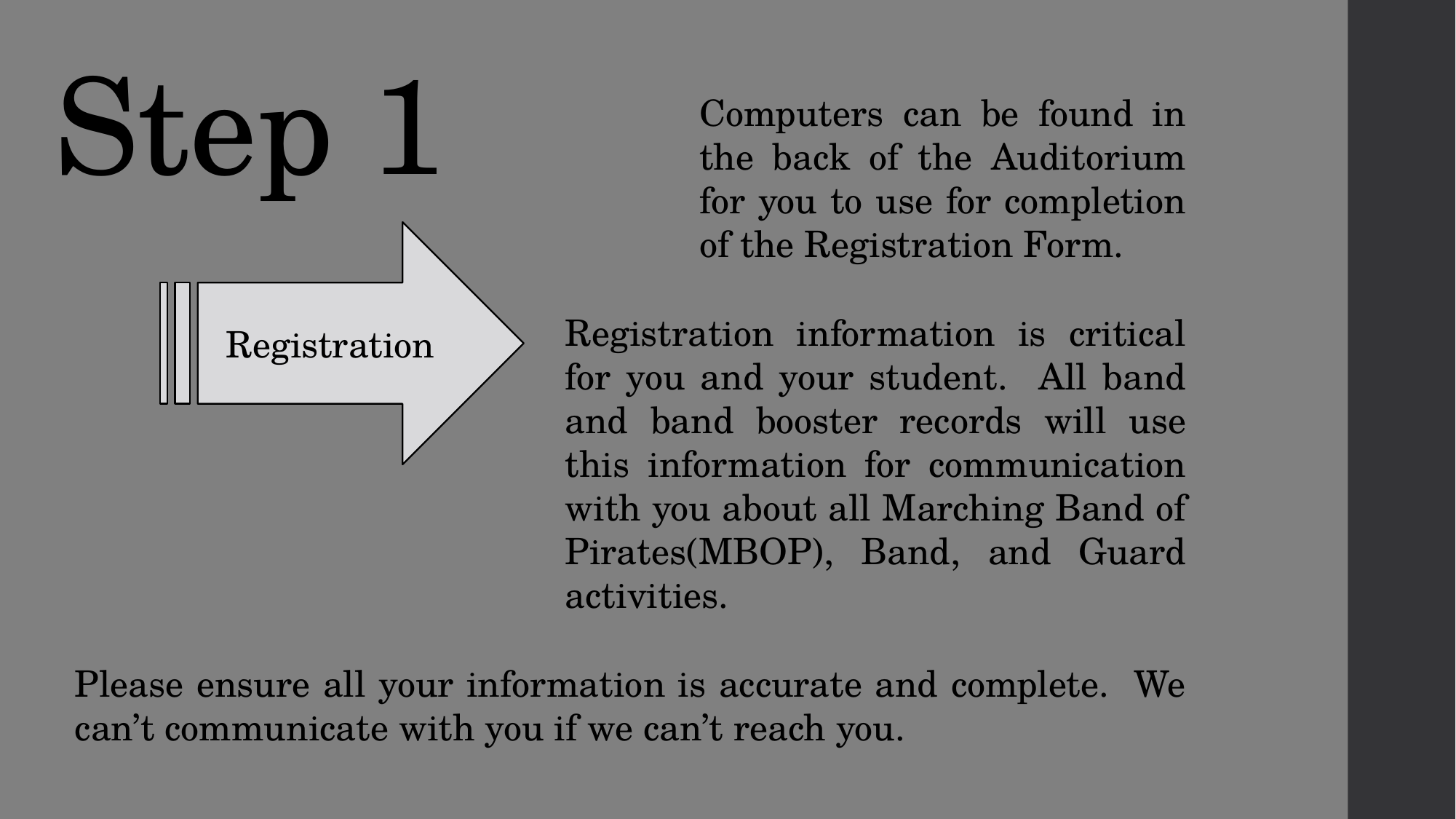

Step 1
Computers can be found in the back of the Auditorium for you to use for completion of the Registration Form.
Registration
Registration information is critical for you and your student.  All band and band booster records will use this information for communication with you about all Marching Band of Pirates(MBOP), Band, and Guard activities.
Please ensure all your information is accurate and complete.  We can’t communicate with you if we can’t reach you.